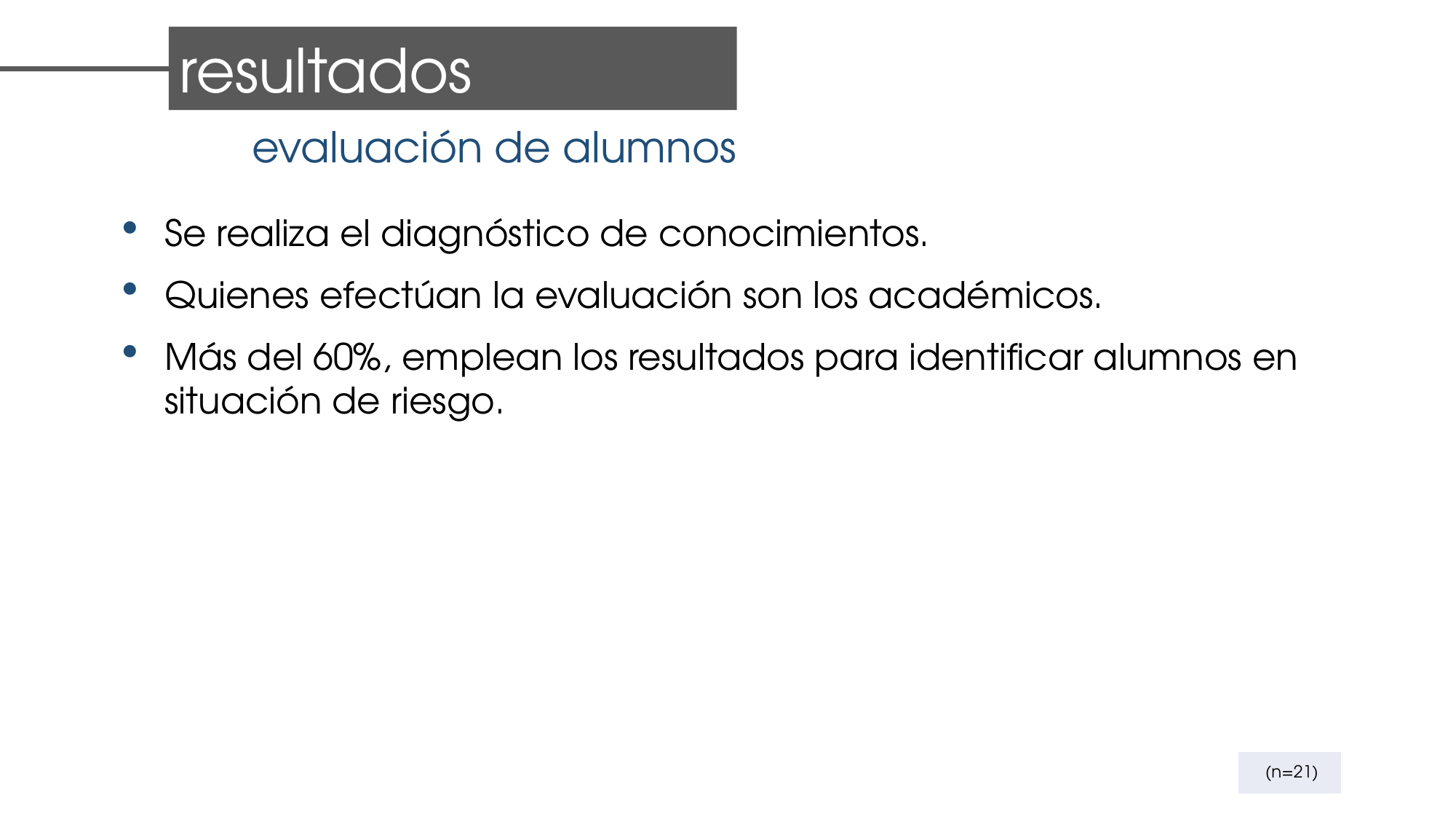

resultados
evaluación de alumnos
Se realiza el diagnóstico de conocimientos.
Quienes efectúan la evaluación son los académicos.
Más del 60%, emplean los resultados para identificar alumnos en situación de riesgo.
| (n=21) |
| --- |